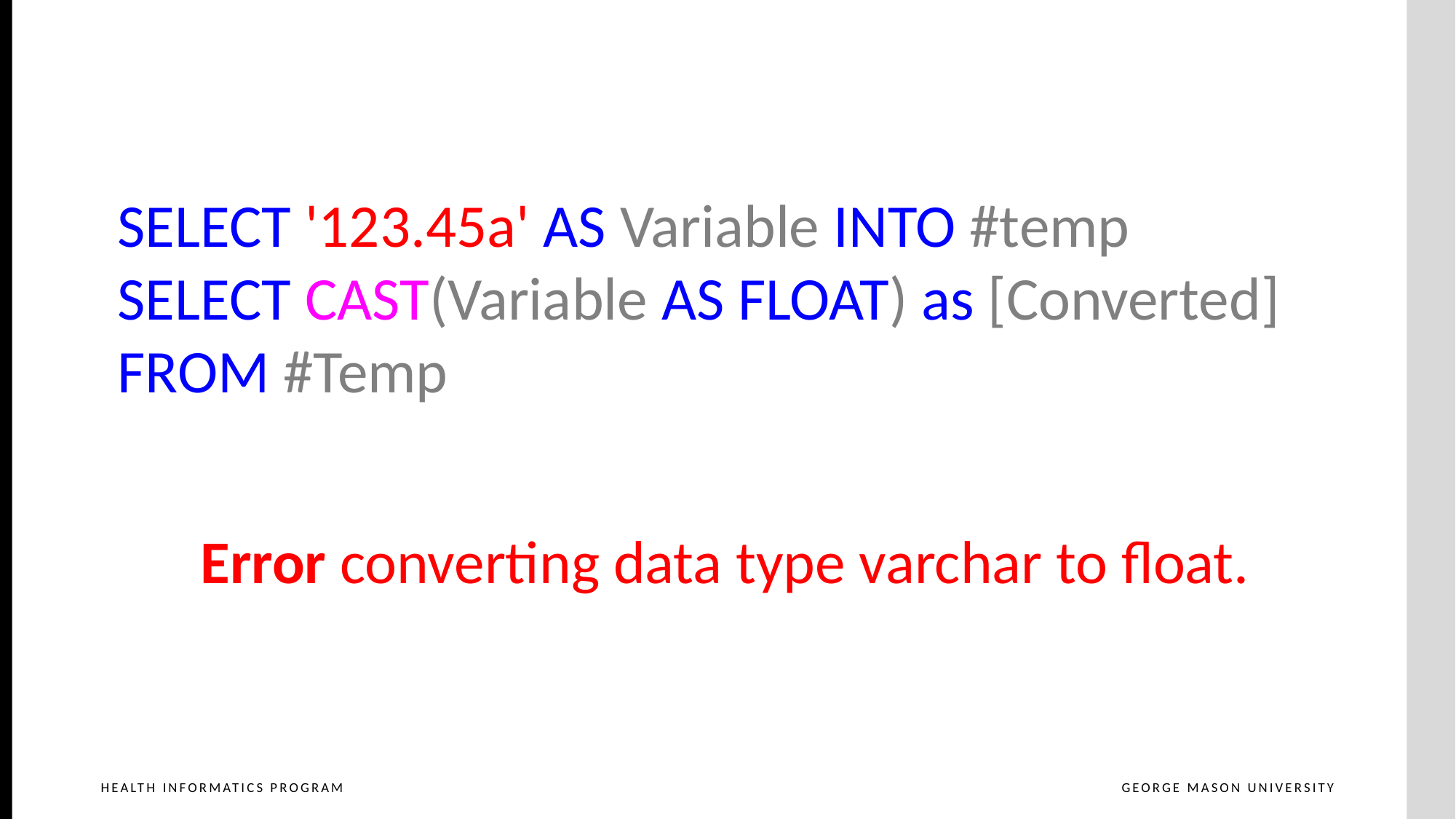

SELECT '123.45a' AS Variable INTO #temp
SELECT CAST(Variable AS FLOAT) as [Converted] FROM #Temp
Error converting data type varchar to float.